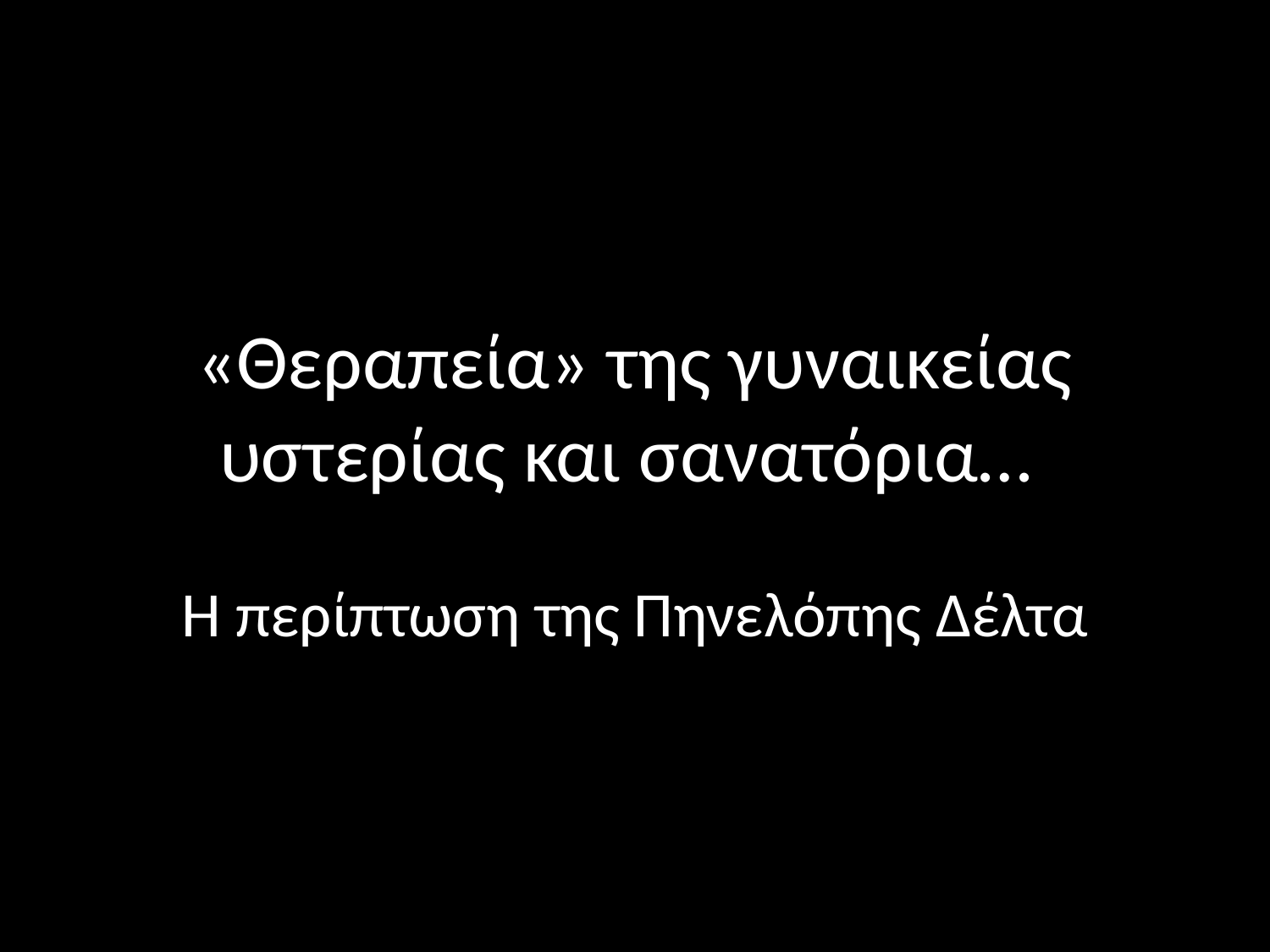

# «Θεραπεία» της γυναικείας υστερίας και σανατόρια… Η περίπτωση της Πηνελόπης Δέλτα